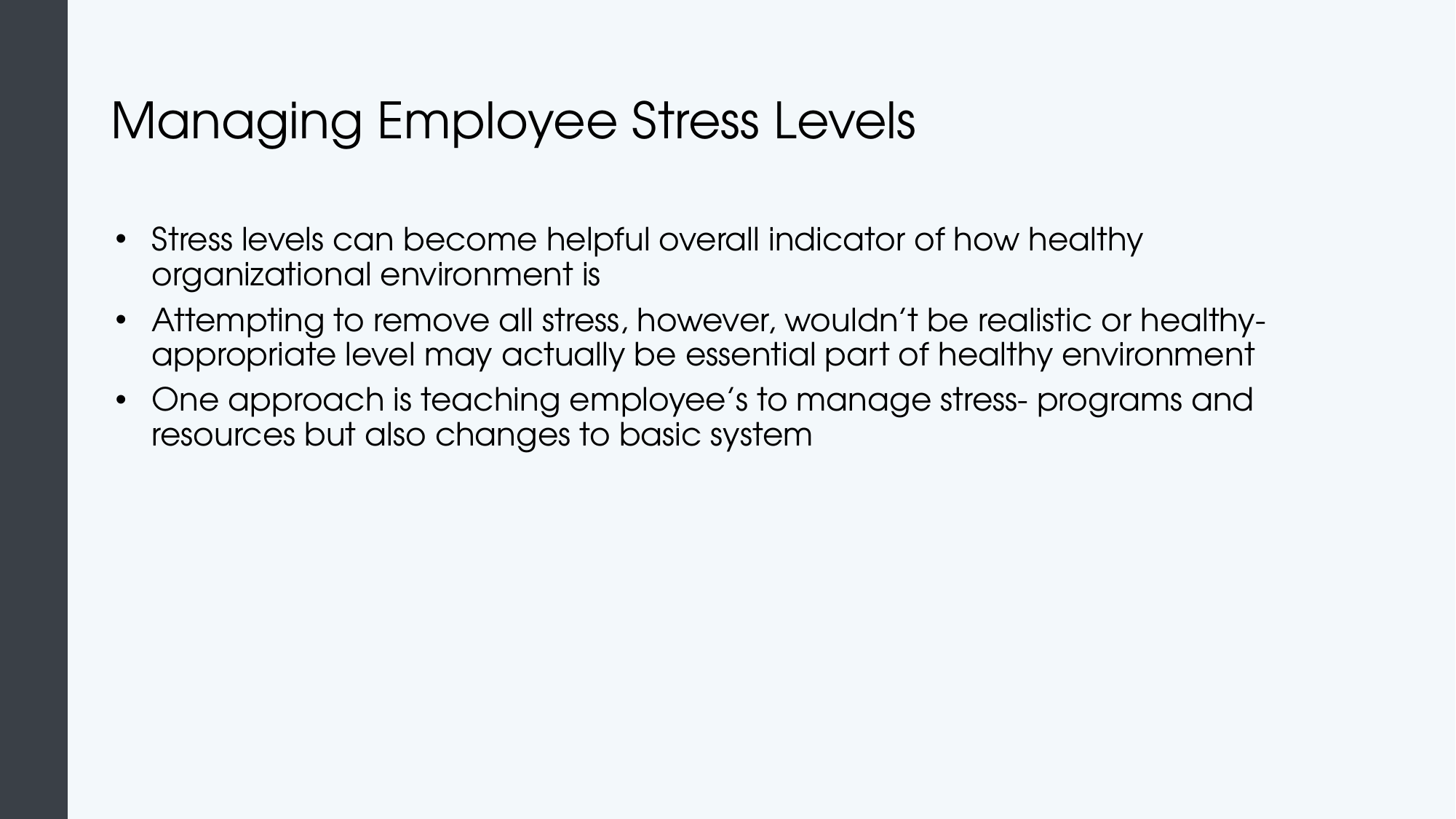

# Managing Employee Stress Levels
Stress levels can become helpful overall indicator of how healthy organizational environment is
Attempting to remove all stress, however, wouldn’t be realistic or healthy- appropriate level may actually be essential part of healthy environment
One approach is teaching employee’s to manage stress- programs and resources but also changes to basic system